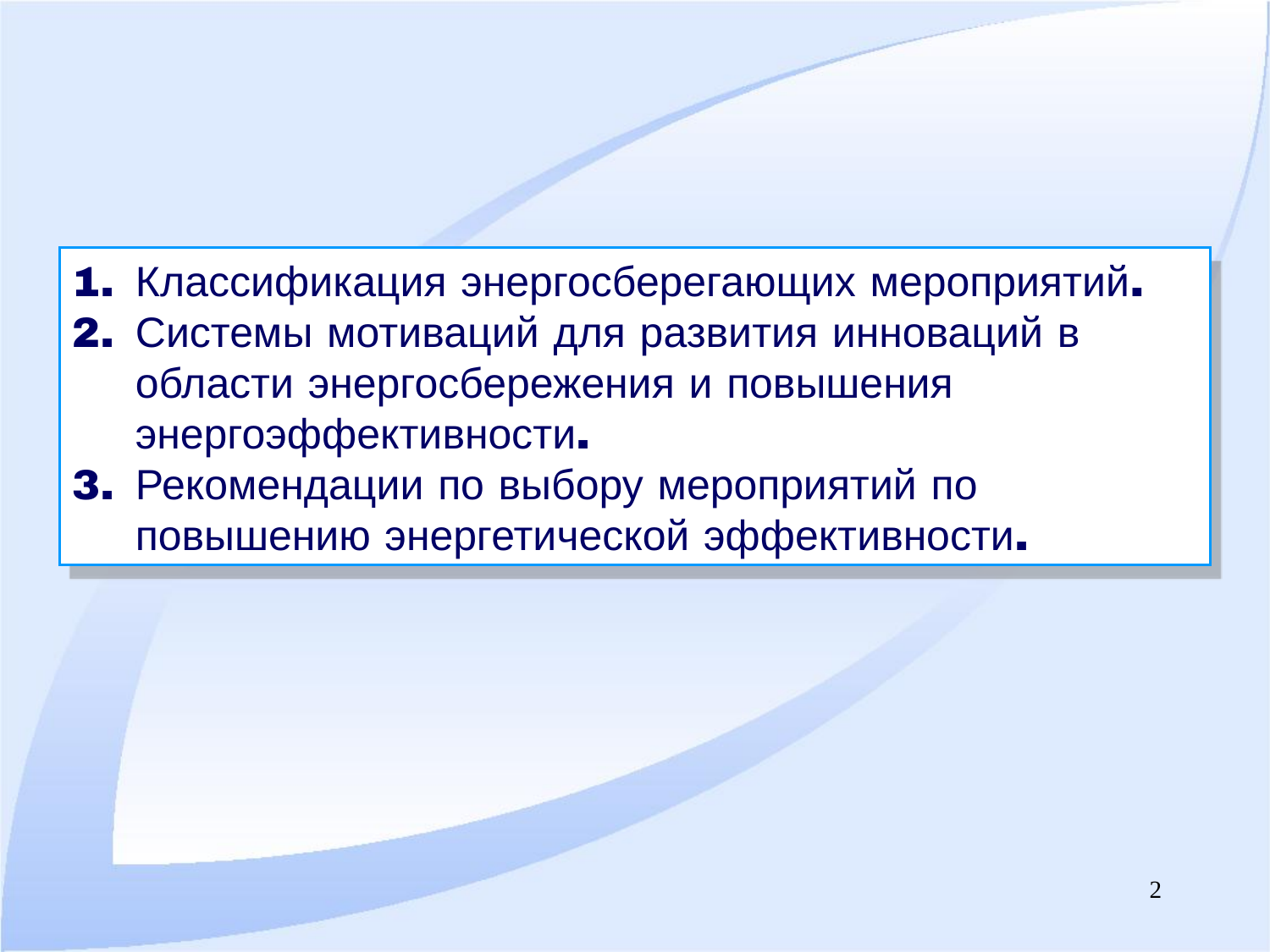

Классификация энергосберегающих мероприятий.
Системы мотиваций для развития инноваций в области энергосбережения и повышения энергоэффективности.
Рекомендации по выбору мероприятий по повышению энергетической эффективности.

2